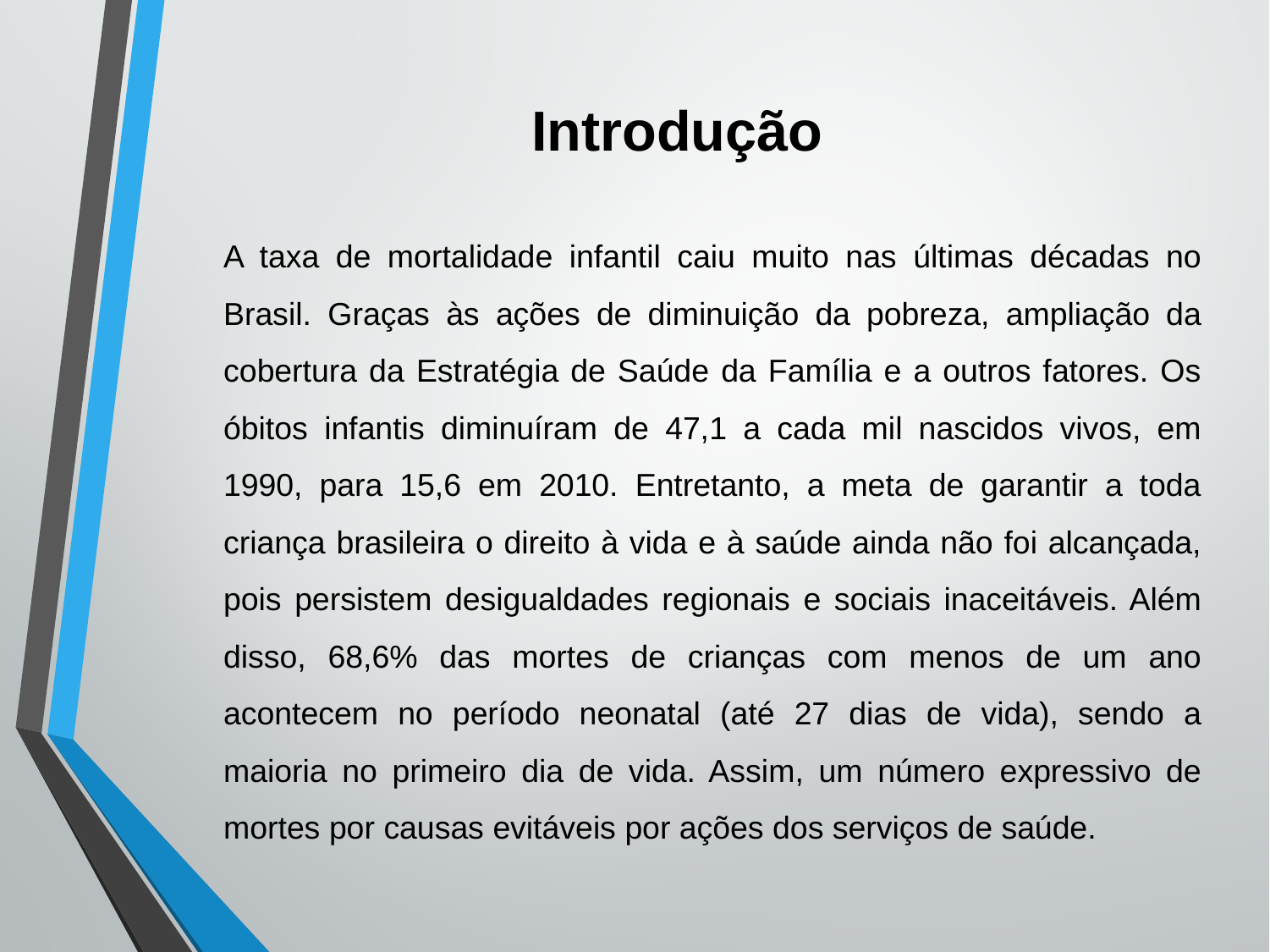

# Introdução
A taxa de mortalidade infantil caiu muito nas últimas décadas no Brasil. Graças às ações de diminuição da pobreza, ampliação da cobertura da Estratégia de Saúde da Família e a outros fatores. Os óbitos infantis diminuíram de 47,1 a cada mil nascidos vivos, em 1990, para 15,6 em 2010. Entretanto, a meta de garantir a toda criança brasileira o direito à vida e à saúde ainda não foi alcançada, pois persistem desigualdades regionais e sociais inaceitáveis. Além disso, 68,6% das mortes de crianças com menos de um ano acontecem no período neonatal (até 27 dias de vida), sendo a maioria no primeiro dia de vida. Assim, um número expressivo de mortes por causas evitáveis por ações dos serviços de saúde.